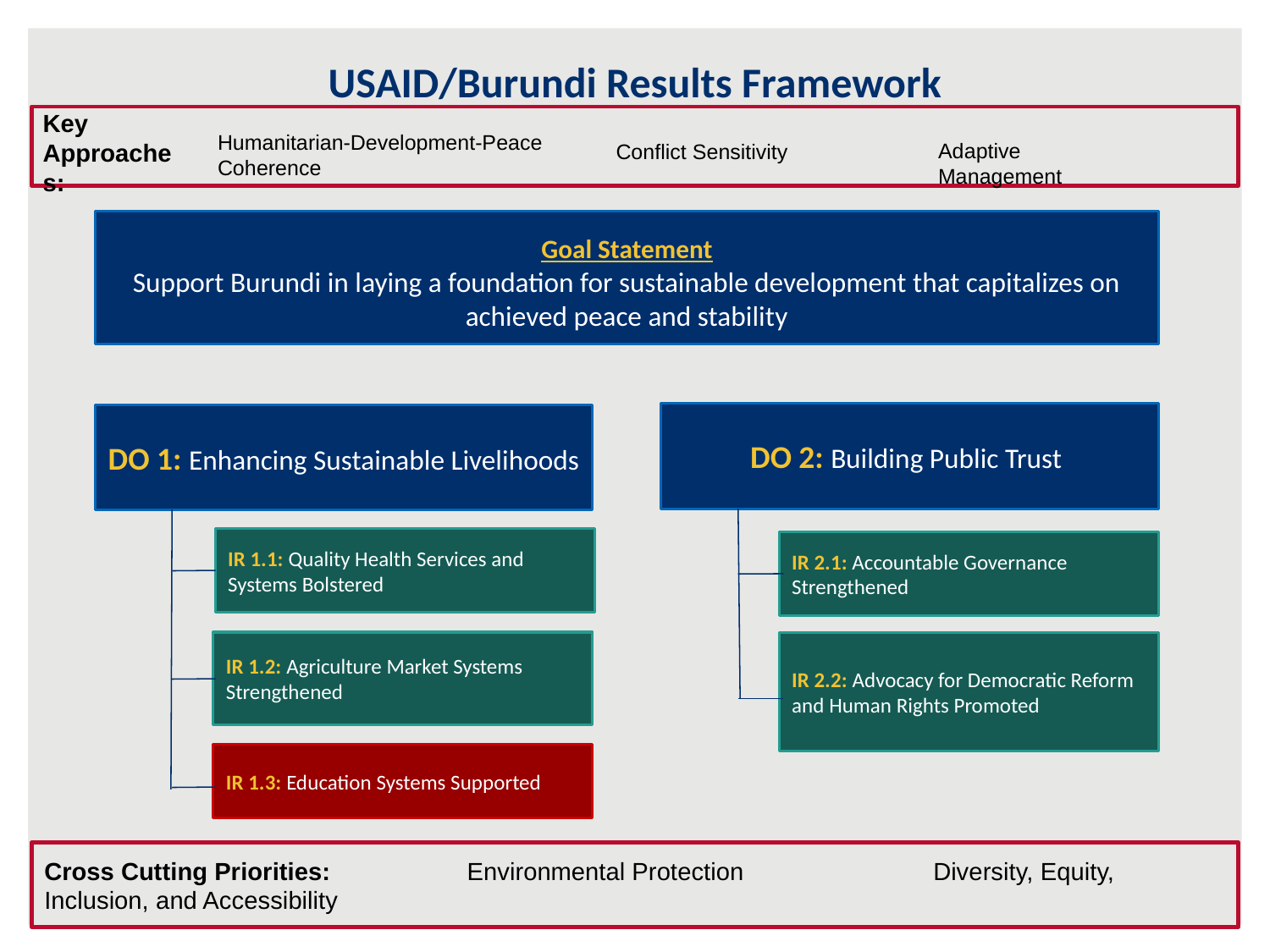

USAID/Burundi Results Framework

Key Approaches:
Humanitarian-Development-Peace Coherence
Conflict Sensitivity
Adaptive Management

Goal Statement
Support Burundi in laying a foundation for sustainable development that capitalizes on achieved peace and stability
DO 2: Building Public Trust
DO 1: Enhancing Sustainable Livelihoods
IR 1.1: Quality Health Services and Systems Bolstered
IR 2.1: Accountable Governance Strengthened
IR 1.2: Agriculture Market Systems Strengthened
IR 2.2: Advocacy for Democratic Reform and Human Rights Promoted
IR 1.3: Education Systems Supported
Cross Cutting Priorities:	      Environmental Protection		Diversity, Equity, Inclusion, and Accessibility